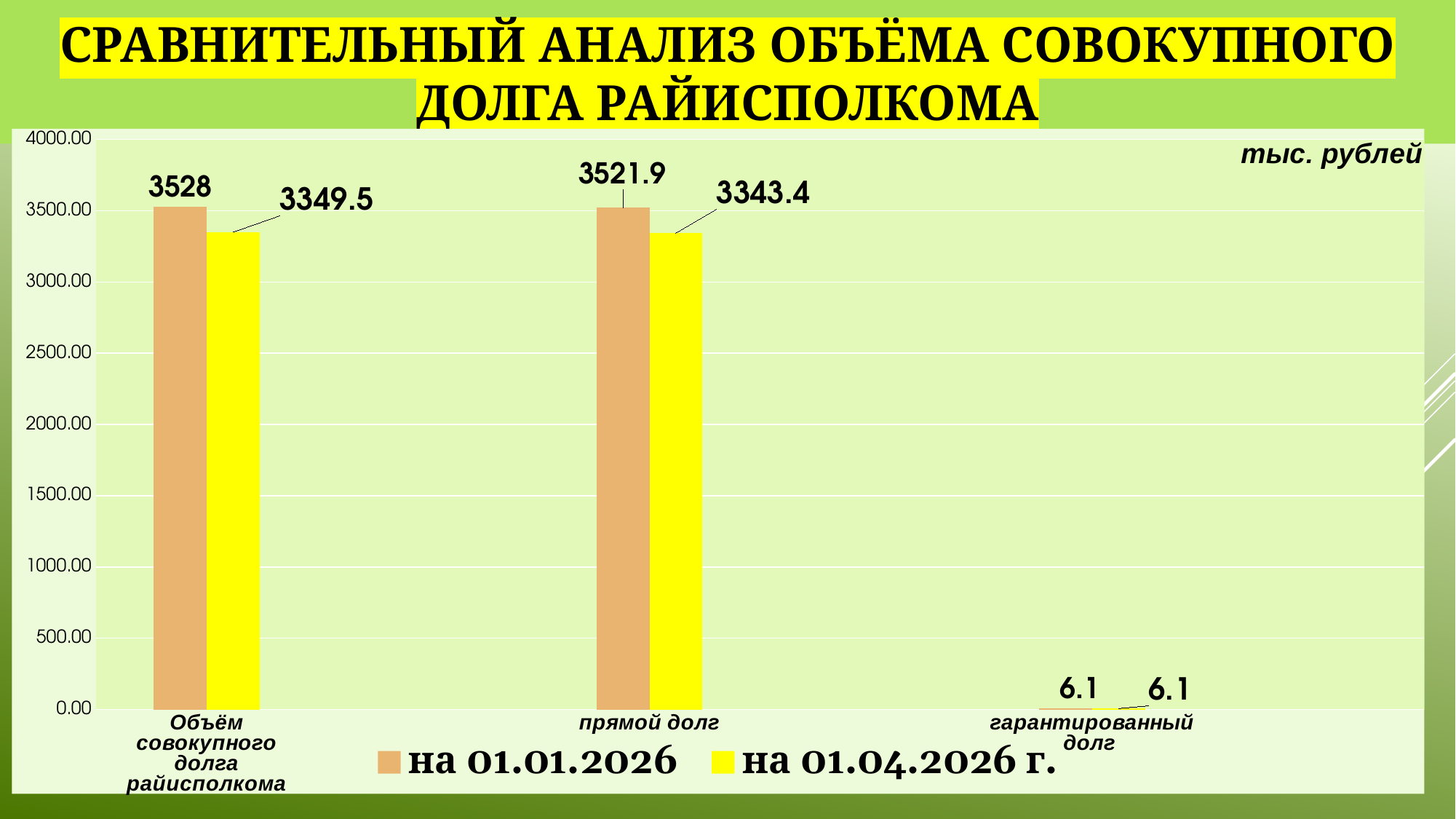

# Сравнительный анализ объёма совокупного долга райисполкома

### Chart: тыс. рублей

| Category | на 01.01.2026  | на 01.04.2026 г. |
|---|---|---|
| Объём совокупного долга райисполкома | 3528.0 | 3349.5 |
|  | None | None |
| прямой долг | 3521.9 | 3343.4 |
|  | None | None |
| гарантированный долг  | 6.1 | 6.1 |